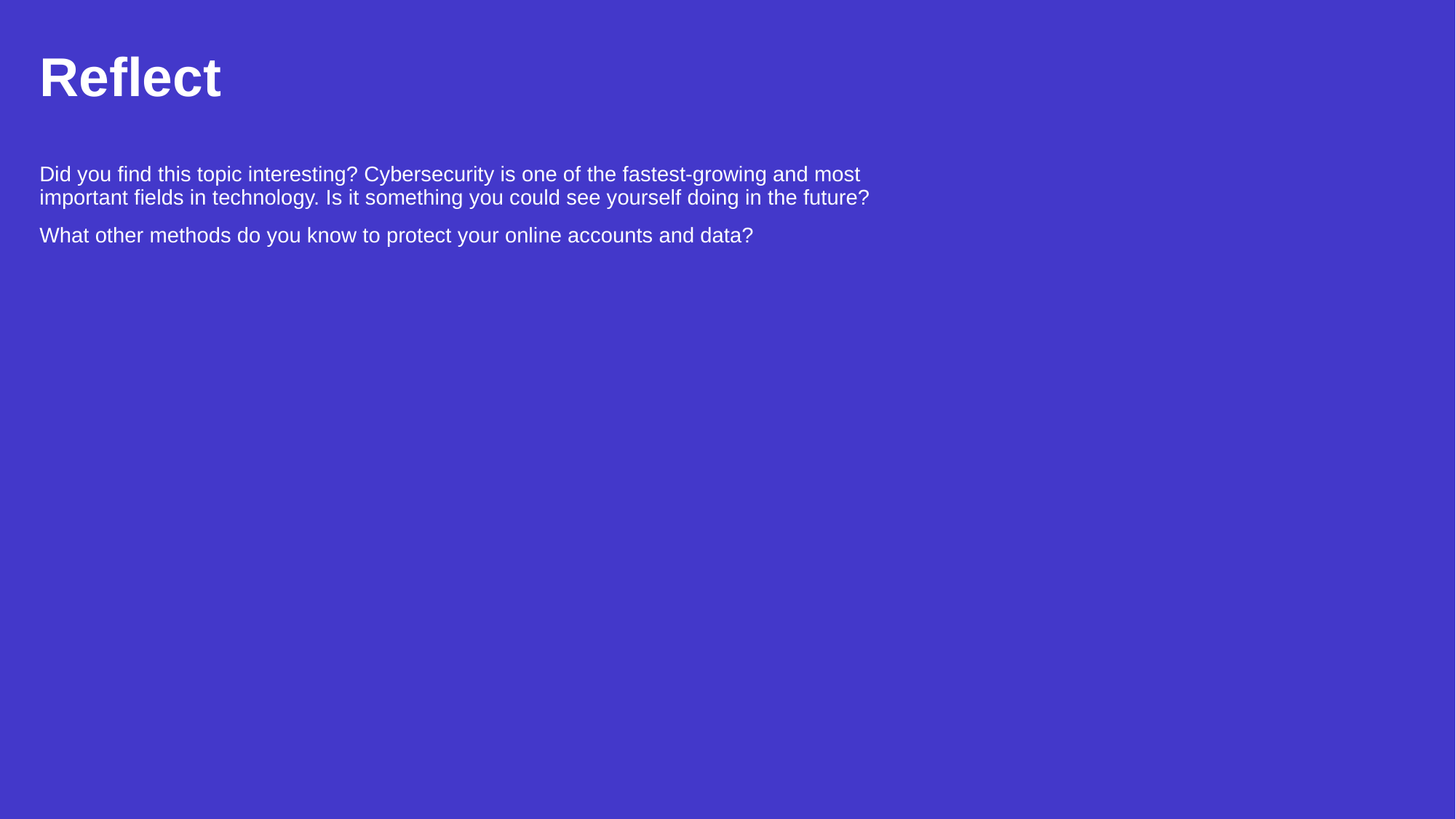

# Reflect
Did you find this topic interesting? Cybersecurity is one of the fastest-growing and most important fields in technology. Is it something you could see yourself doing in the future?
What other methods do you know to protect your online accounts and data?